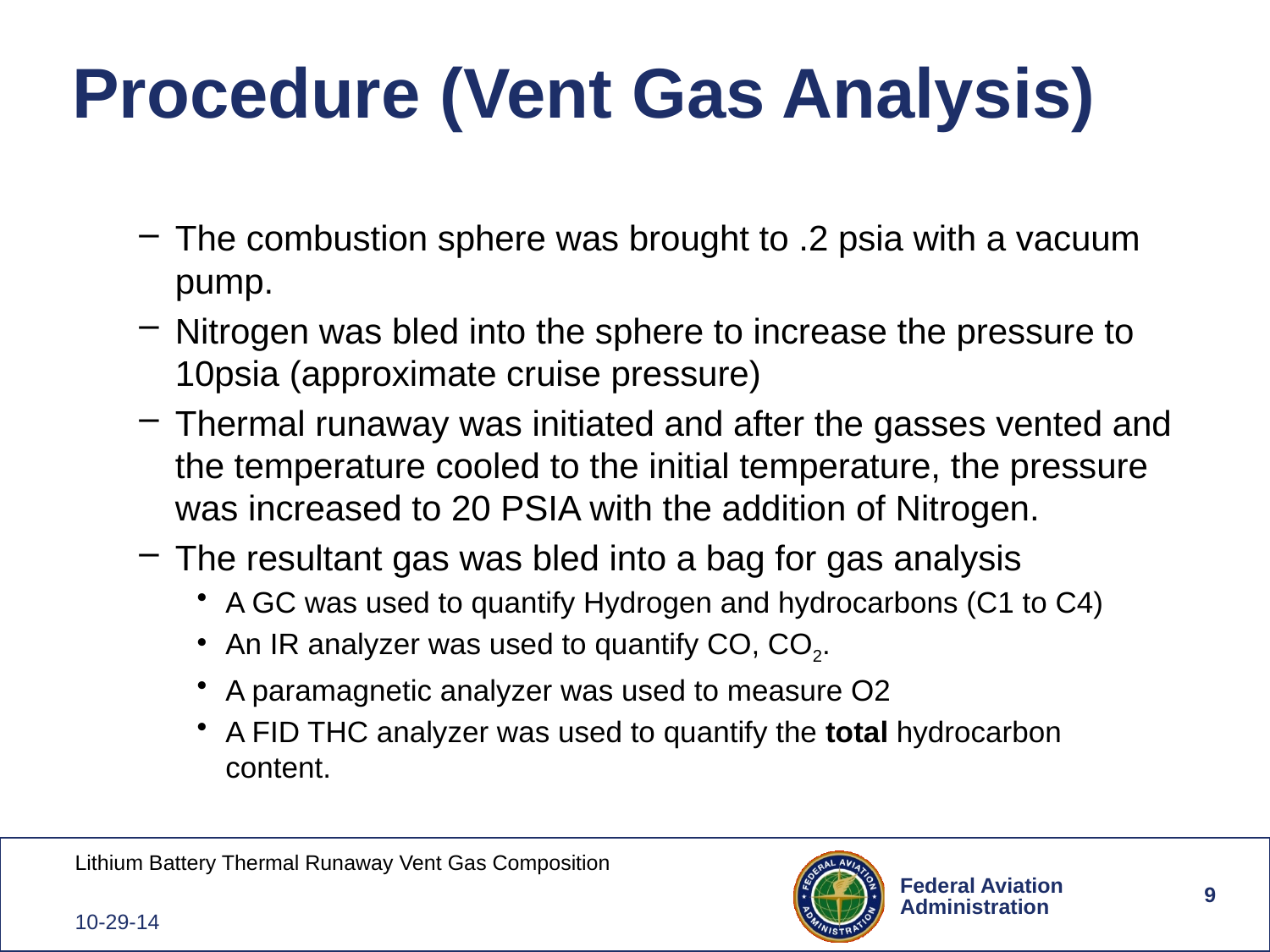

# Procedure (Vent Gas Analysis)
The combustion sphere was brought to .2 psia with a vacuum pump.
Nitrogen was bled into the sphere to increase the pressure to 10psia (approximate cruise pressure)
Thermal runaway was initiated and after the gasses vented and the temperature cooled to the initial temperature, the pressure was increased to 20 PSIA with the addition of Nitrogen.
The resultant gas was bled into a bag for gas analysis
A GC was used to quantify Hydrogen and hydrocarbons (C1 to C4)
An IR analyzer was used to quantify CO, CO2.
A paramagnetic analyzer was used to measure O2
A FID THC analyzer was used to quantify the total hydrocarbon content.
9